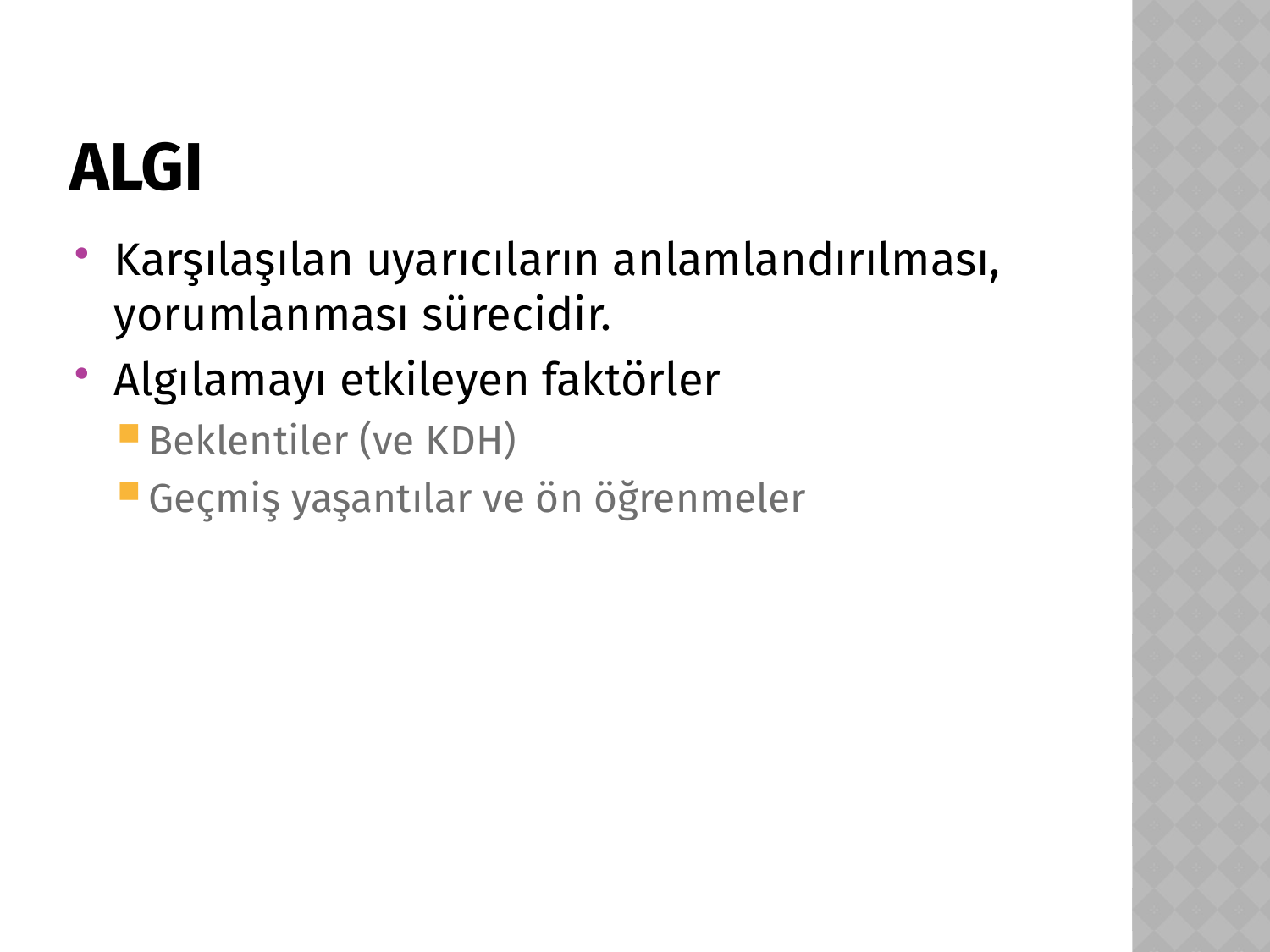

# algı
Karşılaşılan uyarıcıların anlamlandırılması, yorumlanması sürecidir.
Algılamayı etkileyen faktörler
Beklentiler (ve KDH)
Geçmiş yaşantılar ve ön öğrenmeler